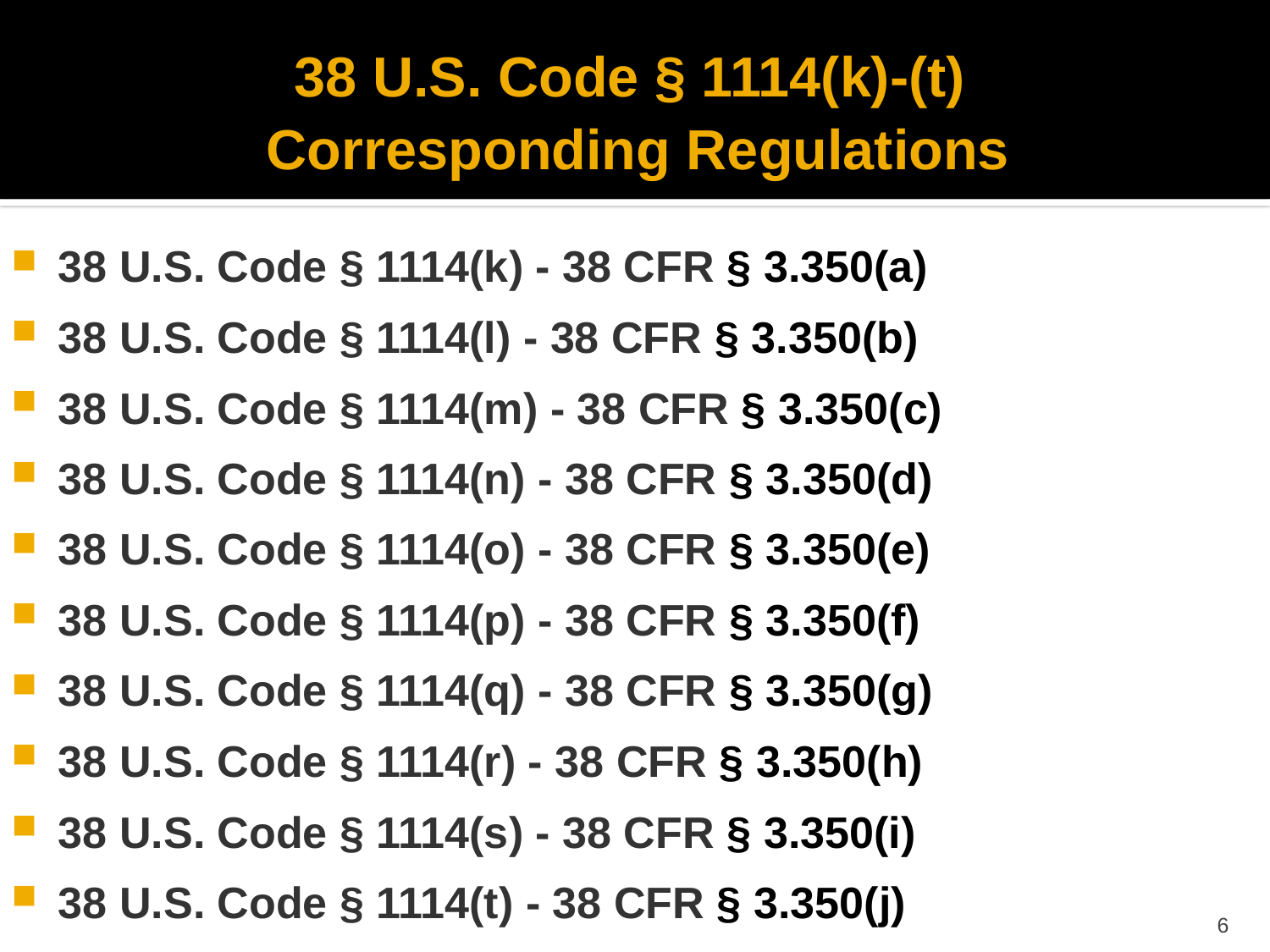

# 38 U.S. Code § 1114(k)-(t) Corresponding Regulations
38 U.S. Code § 1114(k) - 38 CFR § 3.350(a)
38 U.S. Code § 1114(l) - 38 CFR § 3.350(b)
38 U.S. Code § 1114(m) - 38 CFR § 3.350(c)
38 U.S. Code § 1114(n) - 38 CFR § 3.350(d)
38 U.S. Code § 1114(o) - 38 CFR § 3.350(e)
38 U.S. Code § 1114(p) - 38 CFR § 3.350(f)
38 U.S. Code § 1114(q) - 38 CFR § 3.350(g)
38 U.S. Code § 1114(r) - 38 CFR § 3.350(h)
38 U.S. Code § 1114(s) - 38 CFR § 3.350(i)
38 U.S. Code § 1114(t) - 38 CFR § 3.350(j)

6